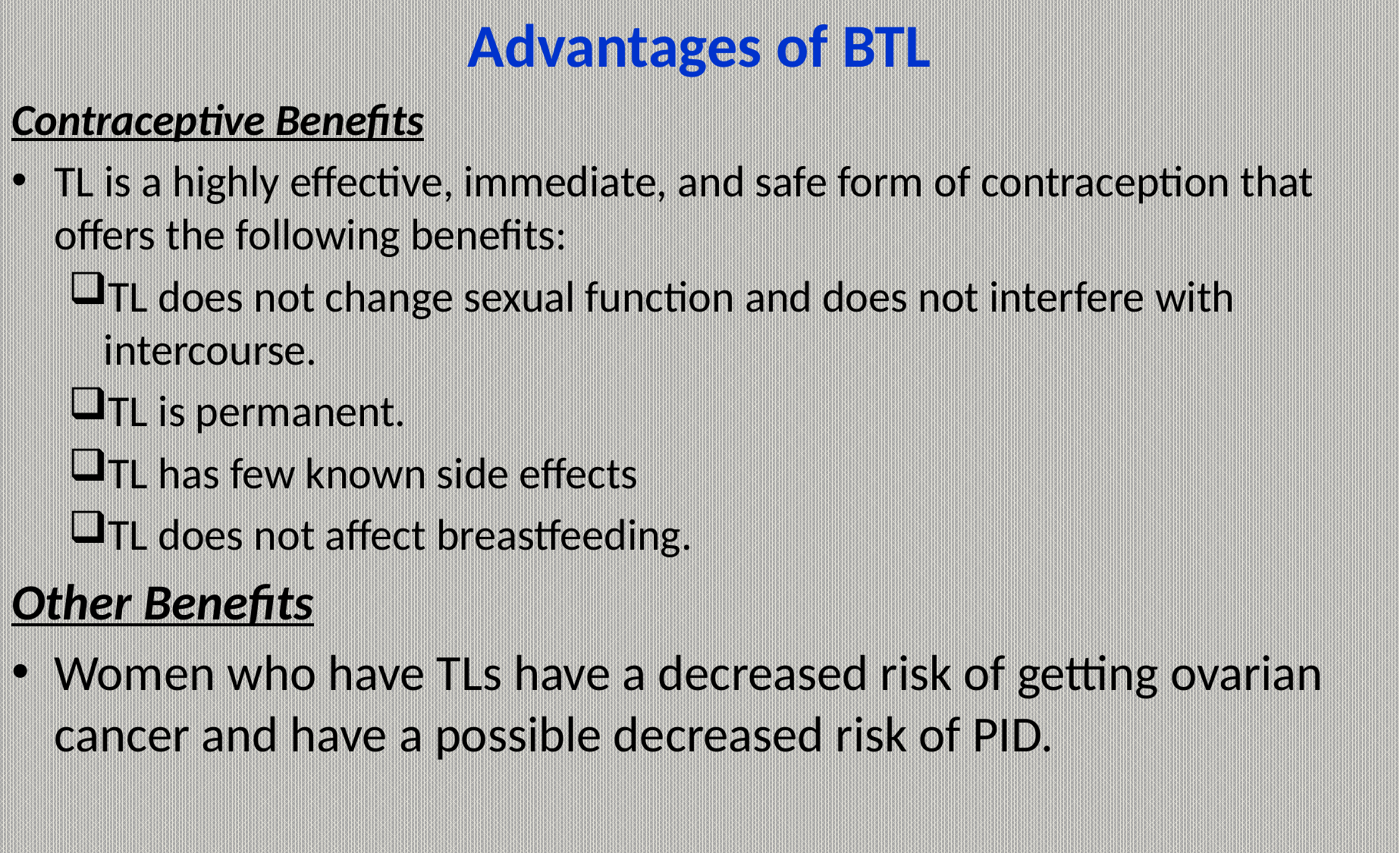

# Advantages of BTL
Contraceptive Benefits
TL is a highly effective, immediate, and safe form of contraception that offers the following benefits:
TL does not change sexual function and does not interfere with intercourse.
TL is permanent.
TL has few known side effects
TL does not affect breastfeeding.
Other Benefits
Women who have TLs have a decreased risk of getting ovarian cancer and have a possible decreased risk of PID.